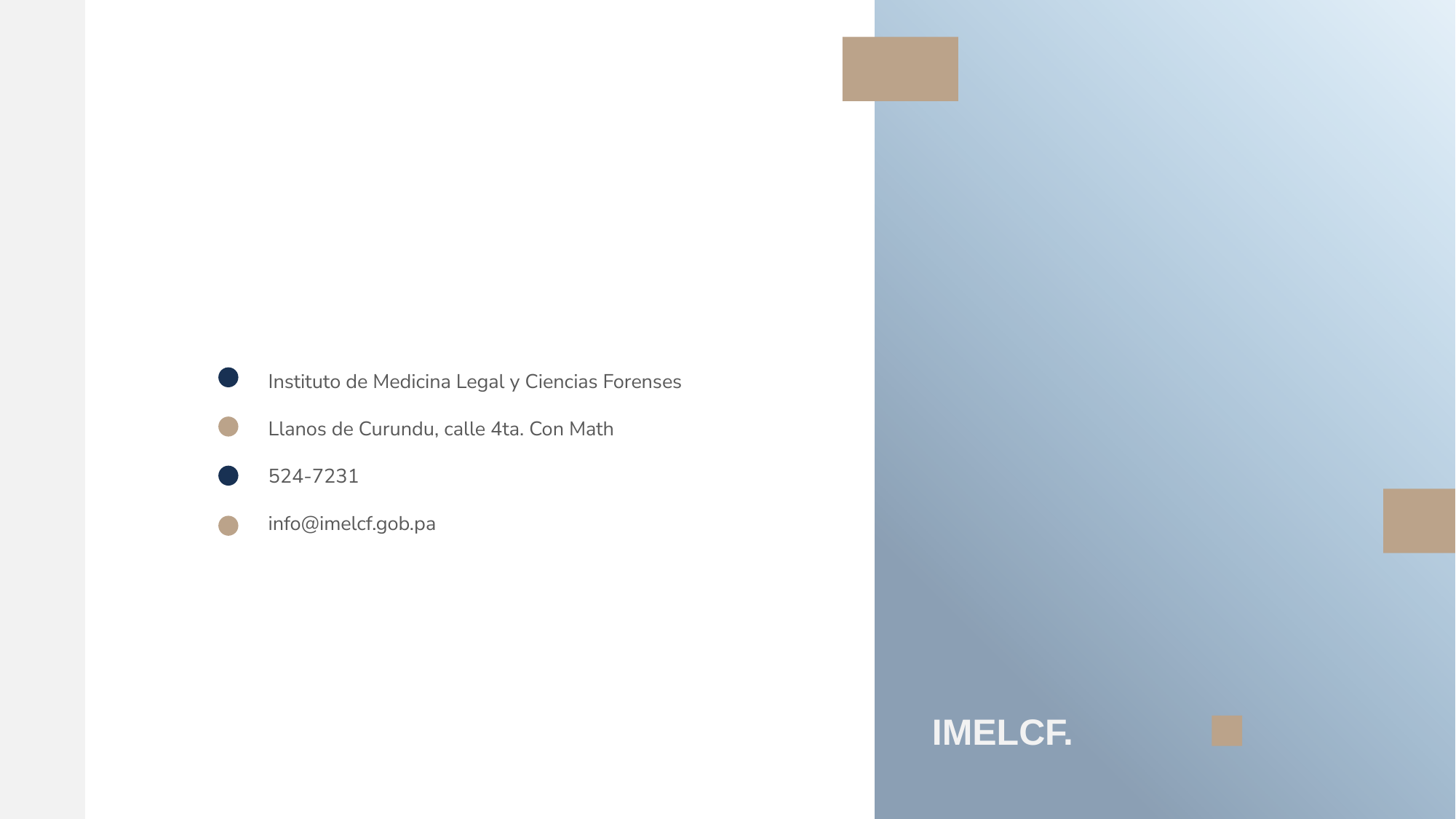

Instituto de Medicina Legal y Ciencias Forenses
Llanos de Curundu, calle 4ta. Con Math
524-7231
info@imelcf.gob.pa

IMELCF.